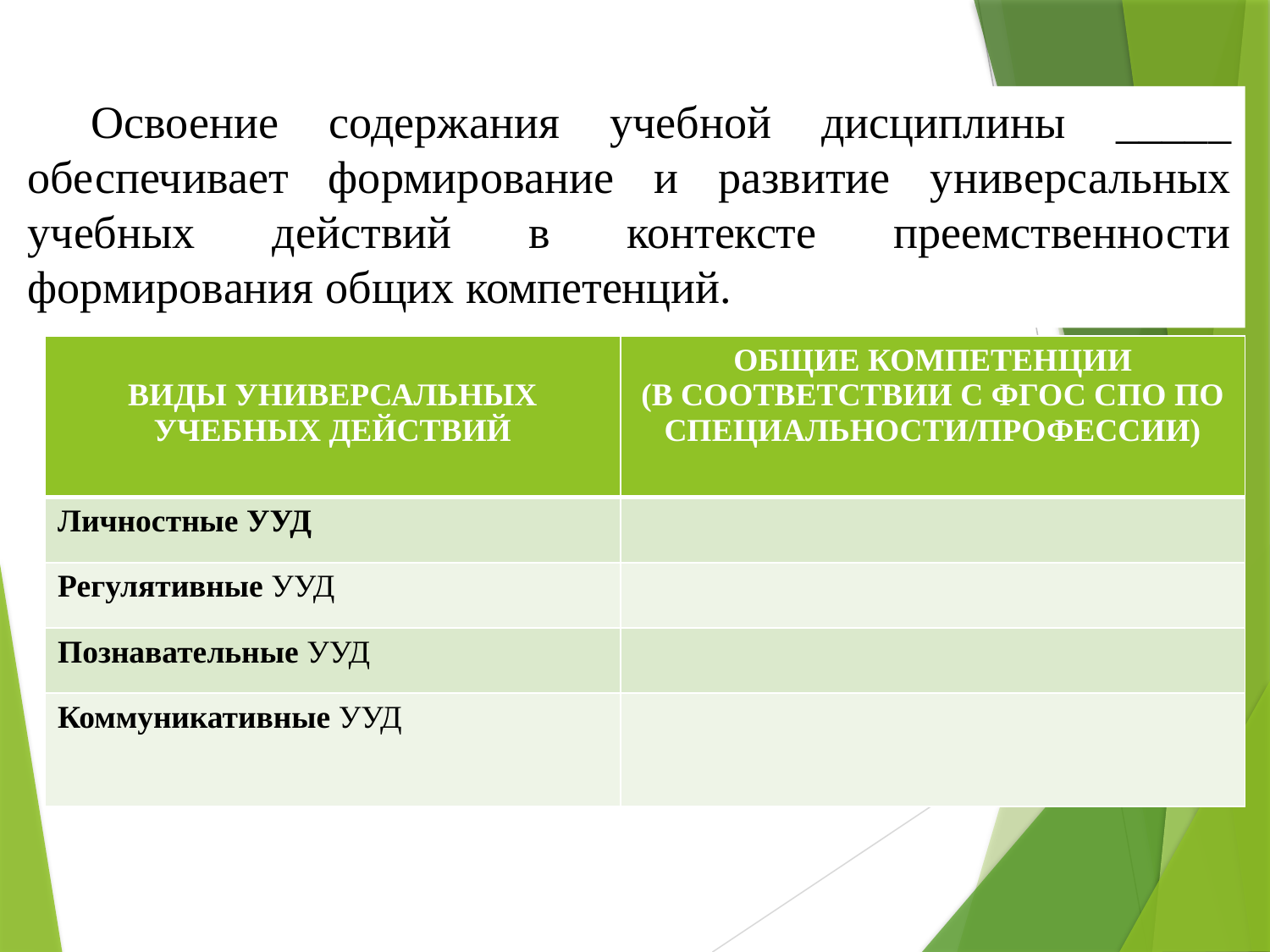

# Освоение содержания учебной дисциплины _____ обеспечивает формирование и развитие универсальных учебных действий в контексте преемственности формирования общих компетенций.
| ВИДЫ УНИВЕРСАЛЬНЫХ УЧЕБНЫХ ДЕЙСТВИЙ | ОБЩИЕ КОМПЕТЕНЦИИ (В СООТВЕТСТВИИ С ФГОС СПО ПО СПЕЦИАЛЬНОСТИ/ПРОФЕССИИ) |
| --- | --- |
| Личностные УУД |  |
| Регулятивные УУД |  |
| Познавательные УУД |  |
| Коммуникативные УУД |  |